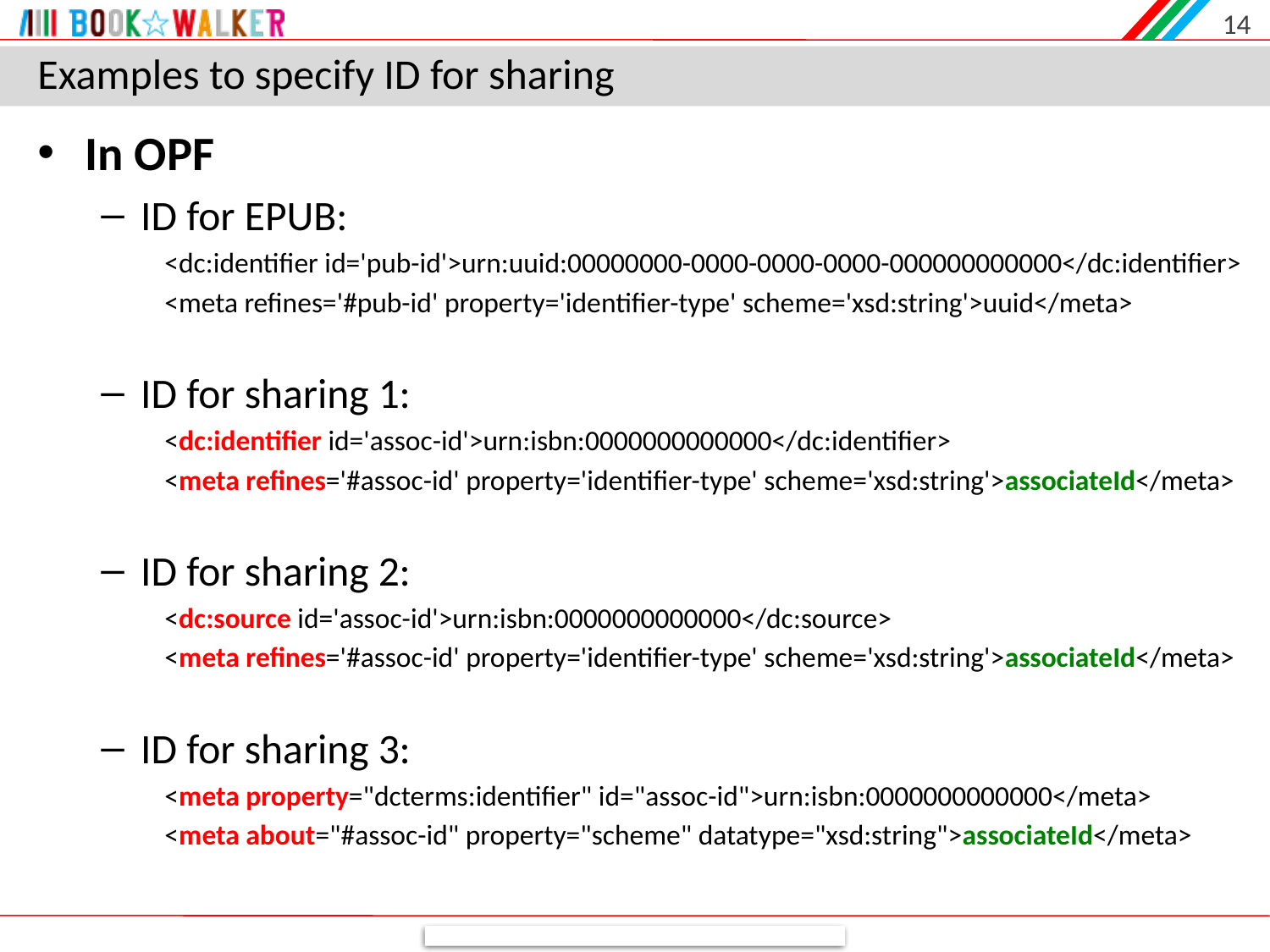

14
# Examples to specify ID for sharing
In OPF
ID for EPUB:
<dc:identifier id='pub-id'>urn:uuid:00000000-0000-0000-0000-000000000000</dc:identifier>
<meta refines='#pub-id' property='identifier-type' scheme='xsd:string'>uuid</meta>

ID for sharing 1:
<dc:identifier id='assoc-id'>urn:isbn:0000000000000</dc:identifier>
<meta refines='#assoc-id' property='identifier-type' scheme='xsd:string'>associateId</meta>

ID for sharing 2:
<dc:source id='assoc-id'>urn:isbn:0000000000000</dc:source>
<meta refines='#assoc-id' property='identifier-type' scheme='xsd:string'>associateId</meta>

ID for sharing 3:
<meta property="dcterms:identifier" id="assoc-id">urn:isbn:0000000000000</meta>
<meta about="#assoc-id" property="scheme" datatype="xsd:string">associateId</meta>